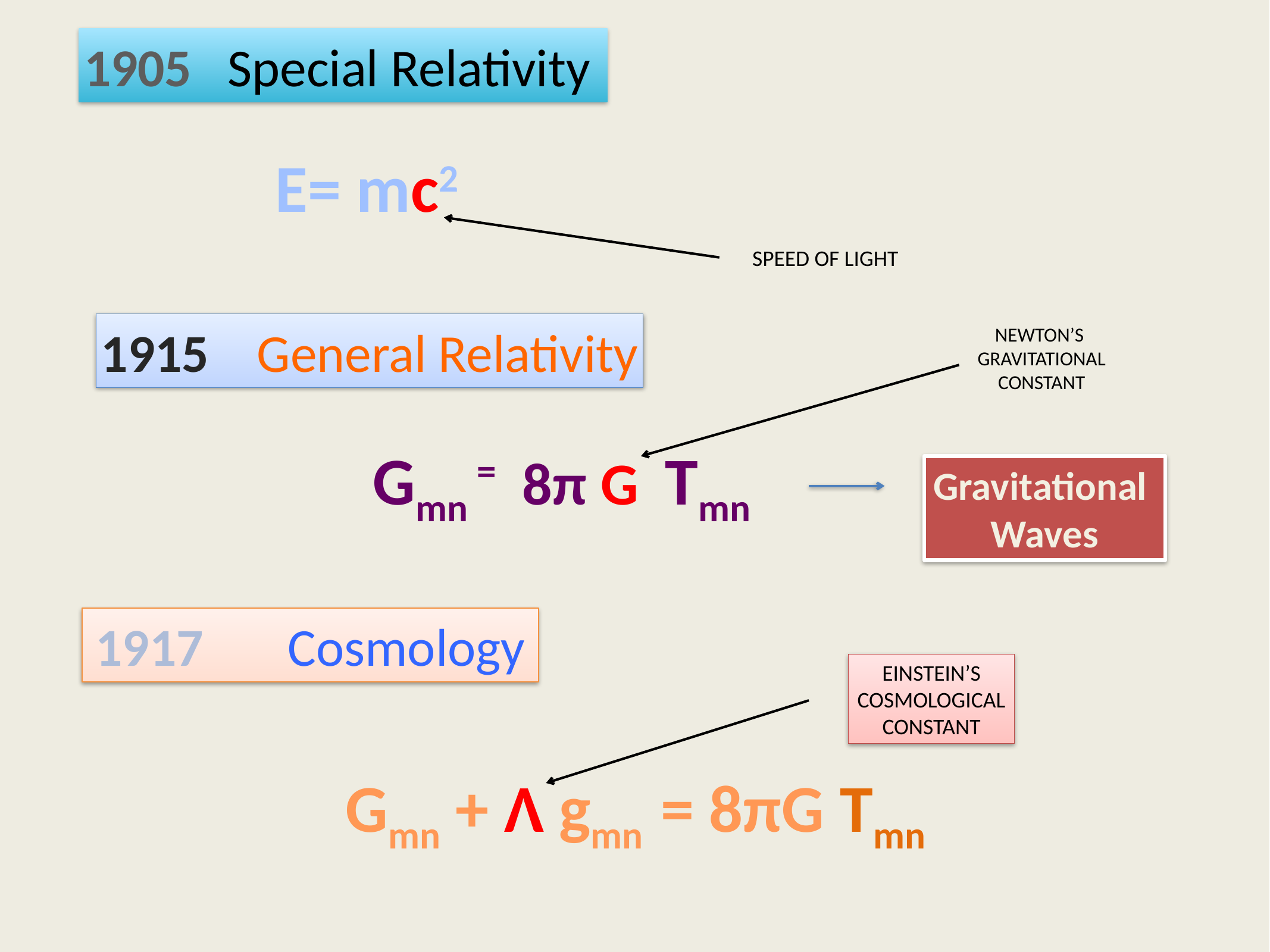

1905   Special Relativity
E= mc2
SPEED OF LIGHT
1915    General Relativity
NEWTON’S
GRAVITATIONAL
CONSTANT
Gmn =   8π G  Tmn
Gravitational
Waves
1917       Cosmology
EINSTEIN’S
COSMOLOGICAL
CONSTANT
Gmn + Λ gmn  = 8πG Tmn